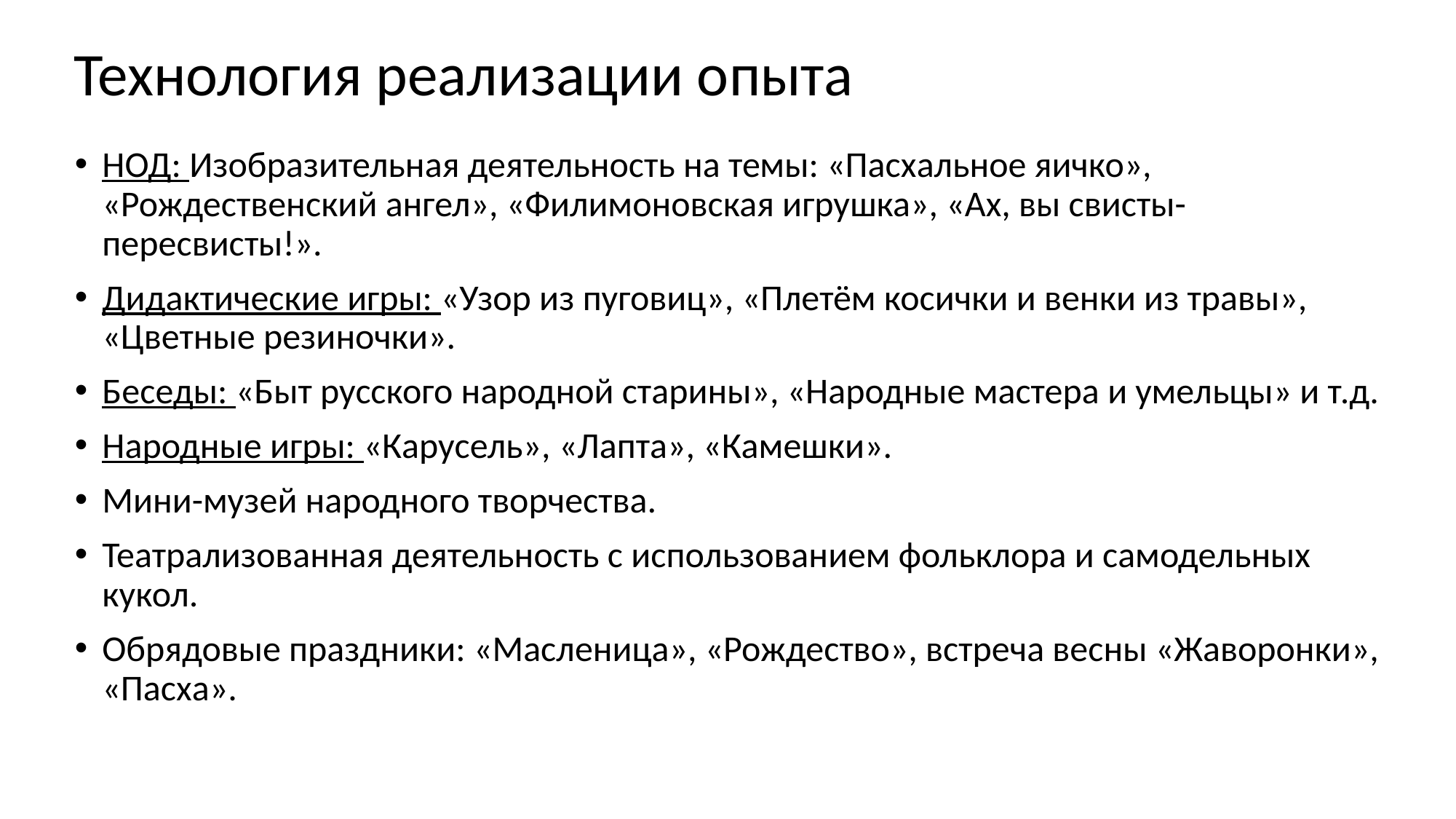

# Технология реализации опыта
НОД: Изобразительная деятельность на темы: «Пасхальное яичко», «Рождественский ангел», «Филимоновская игрушка», «Ах, вы свисты-пересвисты!».
Дидактические игры: «Узор из пуговиц», «Плетём косички и венки из травы», «Цветные резиночки».
Беседы: «Быт русского народной старины», «Народные мастера и умельцы» и т.д.
Народные игры: «Карусель», «Лапта», «Камешки».
Мини-музей народного творчества.
Театрализованная деятельность с использованием фольклора и самодельных кукол.
Обрядовые праздники: «Масленица», «Рождество», встреча весны «Жаворонки», «Пасха».